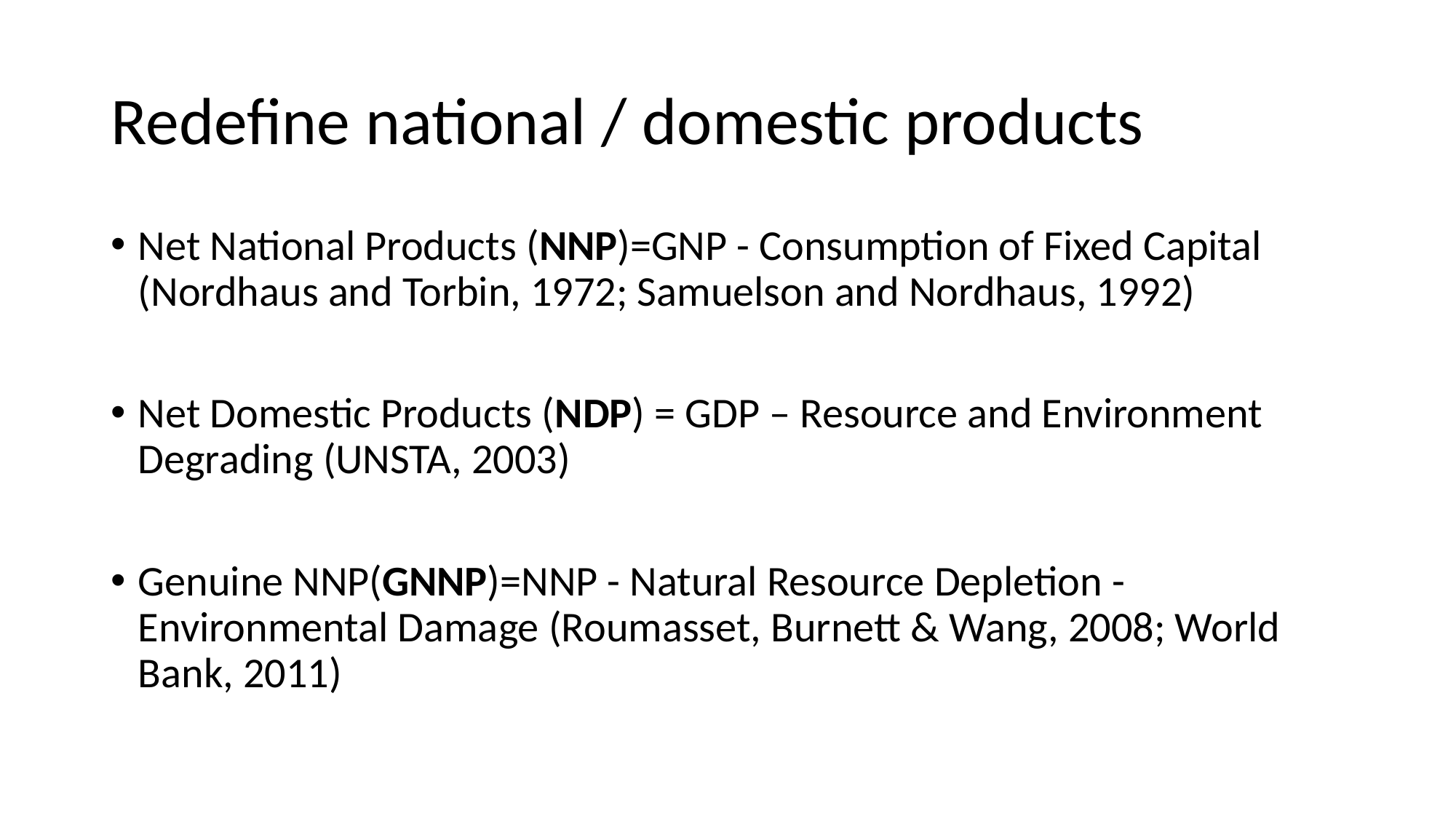

# Redefine national / domestic products
Net National Products (NNP)=GNP - Consumption of Fixed Capital (Nordhaus and Torbin, 1972; Samuelson and Nordhaus, 1992)

Net Domestic Products (NDP) = GDP – Resource and Environment Degrading (UNSTA, 2003)

Genuine NNP(GNNP)=NNP - Natural Resource Depletion - Environmental Damage (Roumasset, Burnett & Wang, 2008; World Bank, 2011)